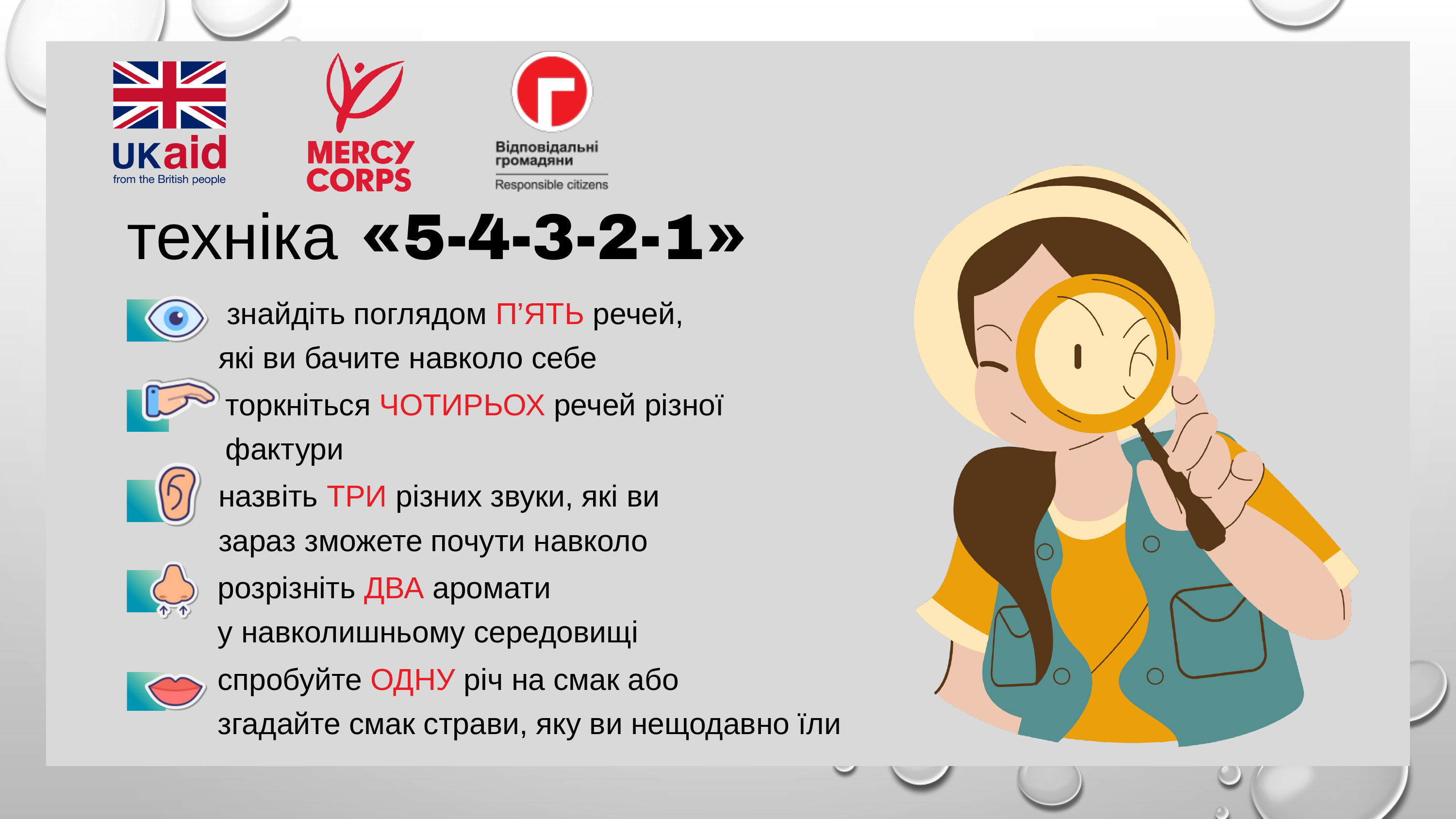

техніка «5-4-3-2-1»

 знайдіть поглядом П’ЯТЬ речей,
які ви бачите навколо себе

торкніться ЧОТИРЬОХ речей різної фактури

назвіть ТРИ різних звуки, які ви
зараз зможете почути навколо

розрізніть ДВА аромати
у навколишньому середовищі

спробуйте ОДНУ річ на смак або
згадайте смак страви, яку ви нещодавно їли